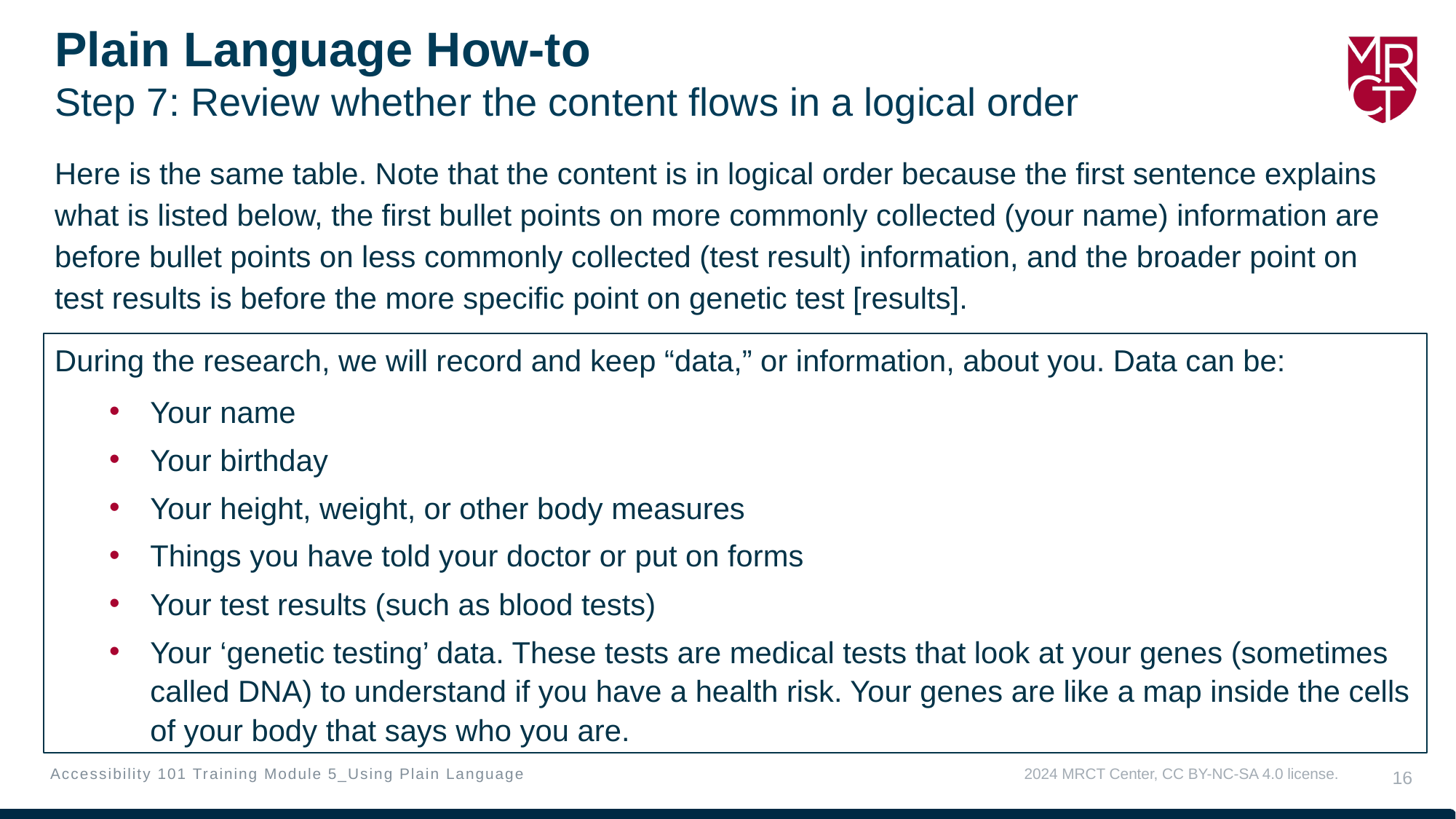

# Plain Language How-to Step 7: Review whether the content flows in a logical order
Here is the same table. Note that the content is in logical order because the first sentence explains what is listed below, the first bullet points on more commonly collected (your name) information are before bullet points on less commonly collected (test result) information, and the broader point on test results is before the more specific point on genetic test [results].
During the research, we will record and keep “data,” or information, about you. Data can be:
Your name
Your birthday
Your height, weight, or other body measures
Things you have told your doctor or put on forms
Your test results (such as blood tests)
Your ‘genetic testing’ data. These tests are medical tests that look at your genes (sometimes called DNA) to understand if you have a health risk. Your genes are like a map inside the cells of your body that says who you are.